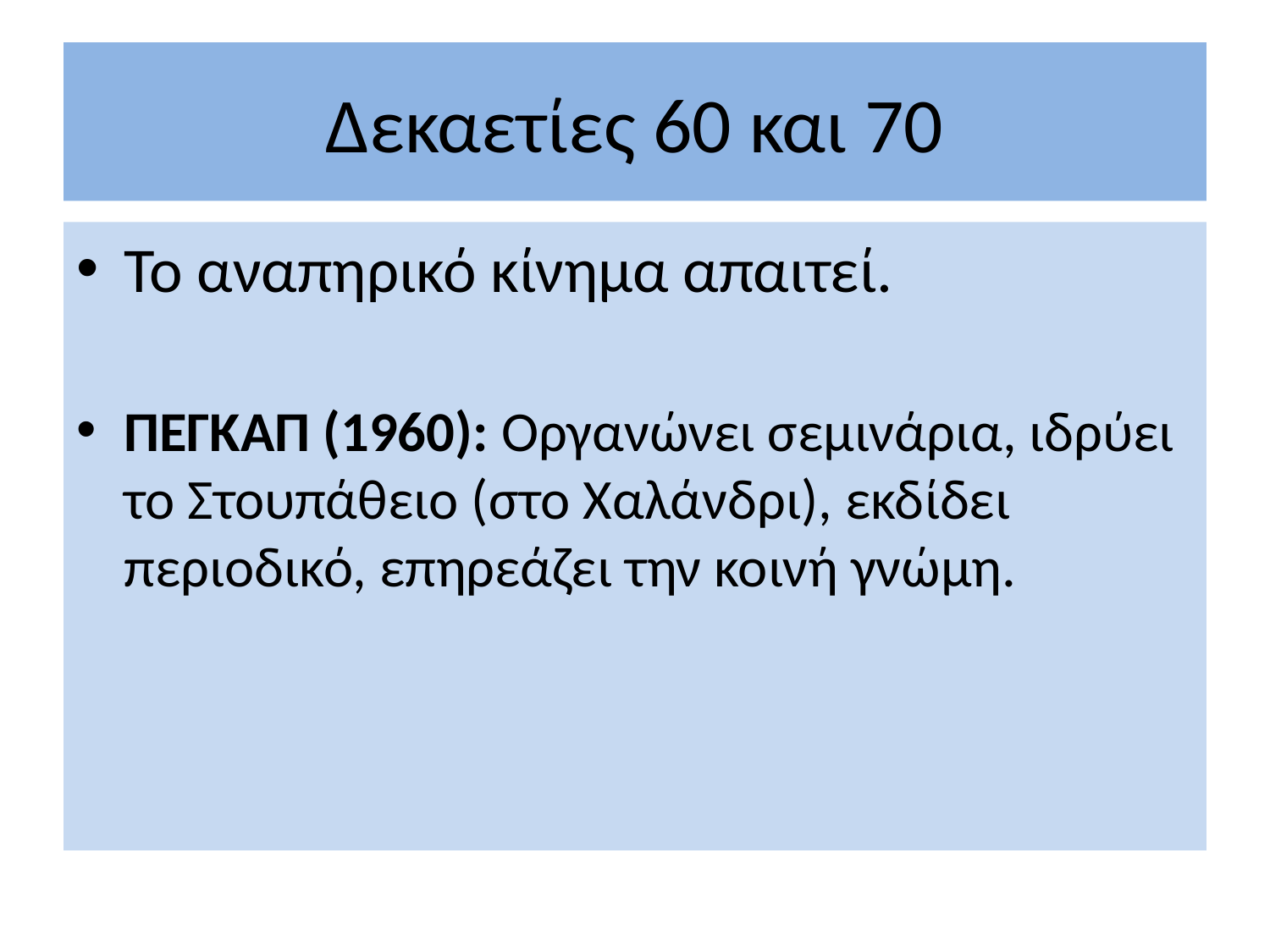

# Δεκαετίες 60 και 70
Το αναπηρικό κίνημα απαιτεί.

ΠΕΓΚΑΠ (1960): Οργανώνει σεμινάρια, ιδρύει το Στουπάθειο (στο Χαλάνδρι), εκδίδει περιοδικό, επηρεάζει την κοινή γνώμη.